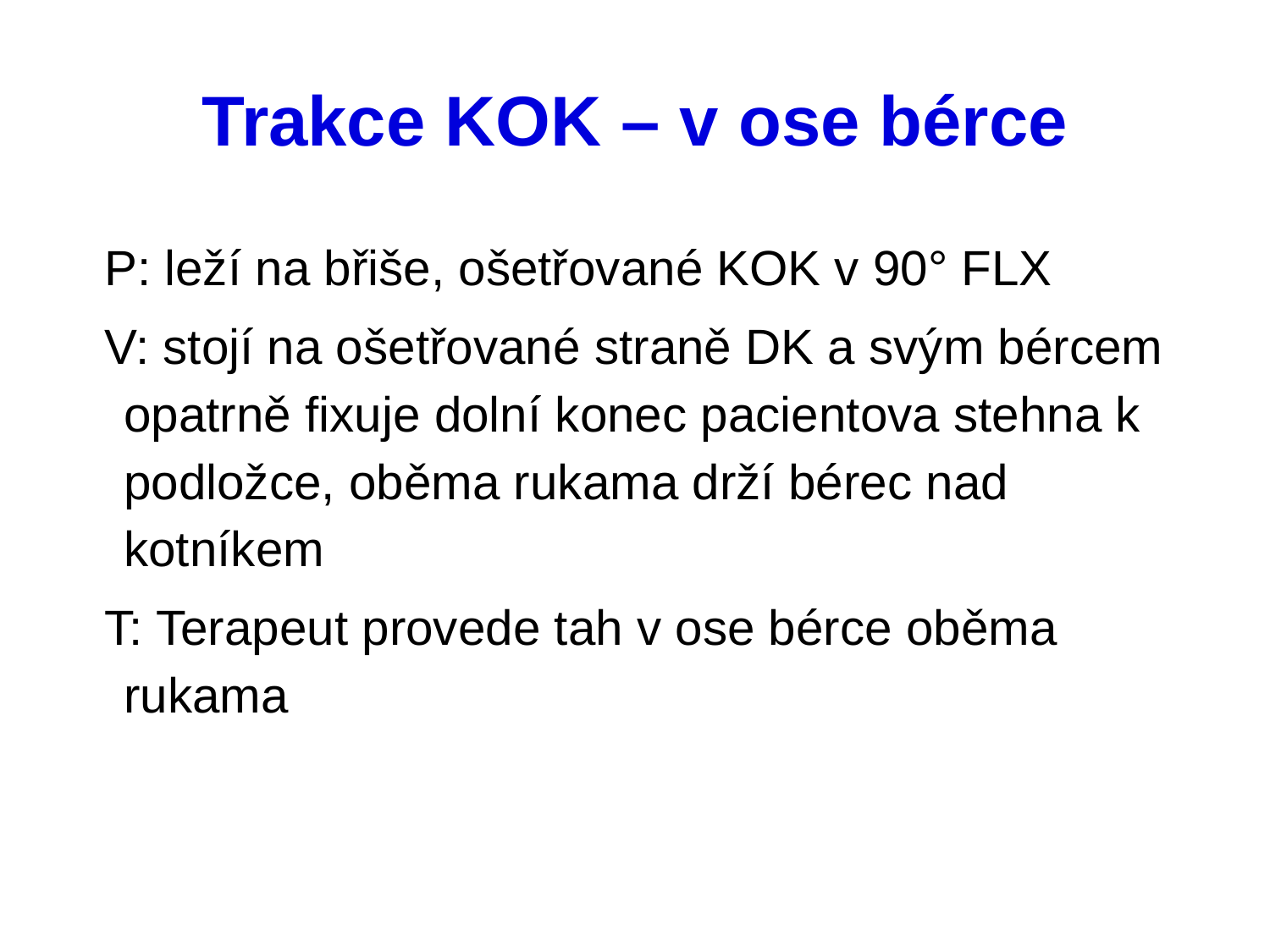

# Trakce KOK – v ose bérce
P: leží na břiše, ošetřované KOK v 90° FLX
V: stojí na ošetřované straně DK a svým bércem opatrně fixuje dolní konec pacientova stehna k podložce, oběma rukama drží bérec nad kotníkem
T: Terapeut provede tah v ose bérce oběma rukama